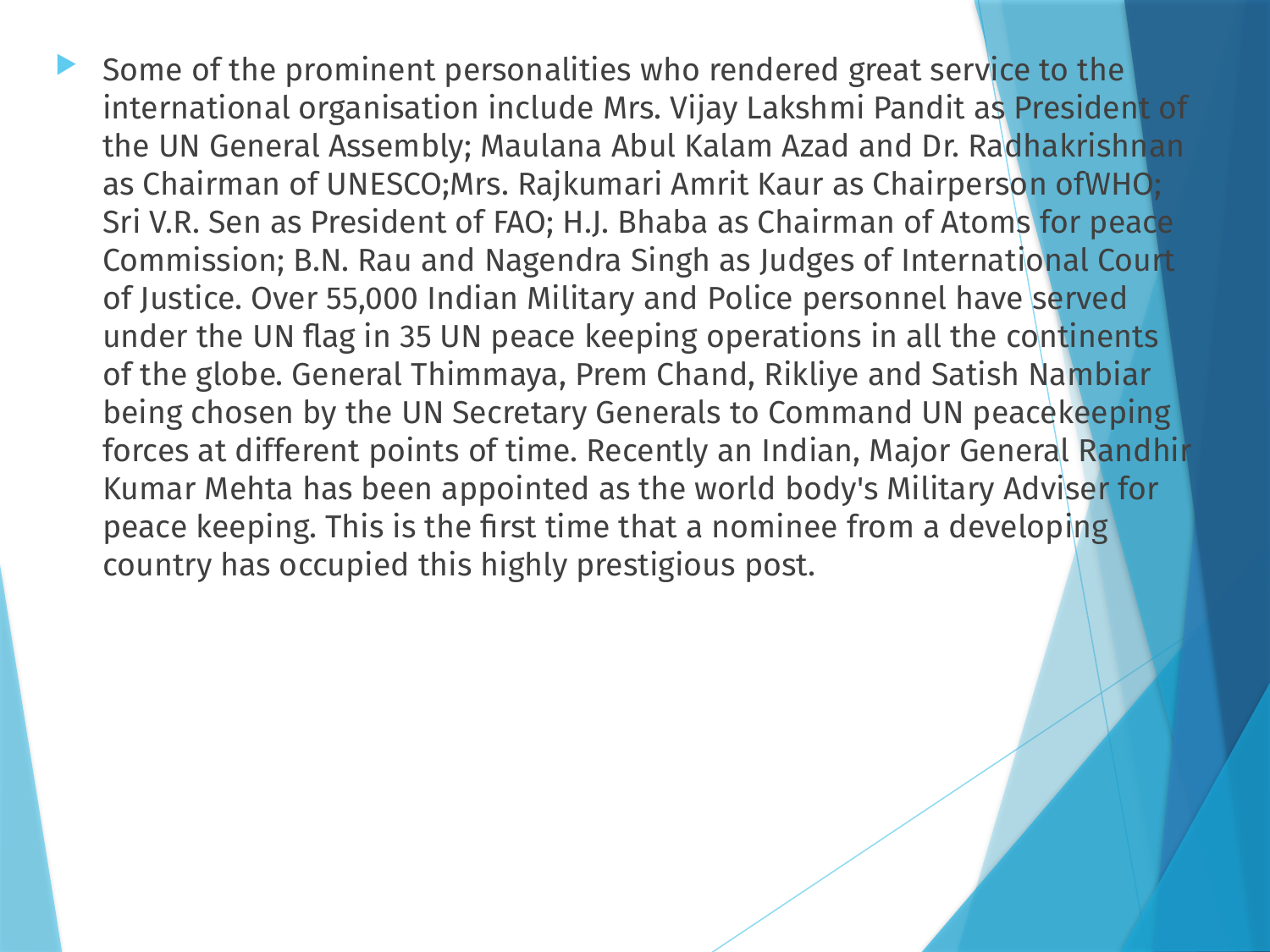

Some of the prominent personalities who rendered great service to the international organisation include Mrs. Vijay Lakshmi Pandit as President of the UN General Assembly; Maulana Abul Kalam Azad and Dr. Radhakrishnan as Chairman of UNESCO;Mrs. Rajkumari Amrit Kaur as Chairperson ofWHO; Sri V.R. Sen as President of FAO; H.J. Bhaba as Chairman of Atoms for peace Commission; B.N. Rau and Nagendra Singh as Judges of International Court of Justice. Over 55,000 Indian Military and Police personnel have served under the UN flag in 35 UN peace keeping operations in all the continents of the globe. General Thimmaya, Prem Chand, Rikliye and Satish Nambiar being chosen by the UN Secretary Generals to Command UN peacekeeping forces at different points of time. Recently an Indian, Major General Randhir Kumar Mehta has been appointed as the world body's Military Adviser for peace keeping. This is the first time that a nominee from a developing country has occupied this highly prestigious post.